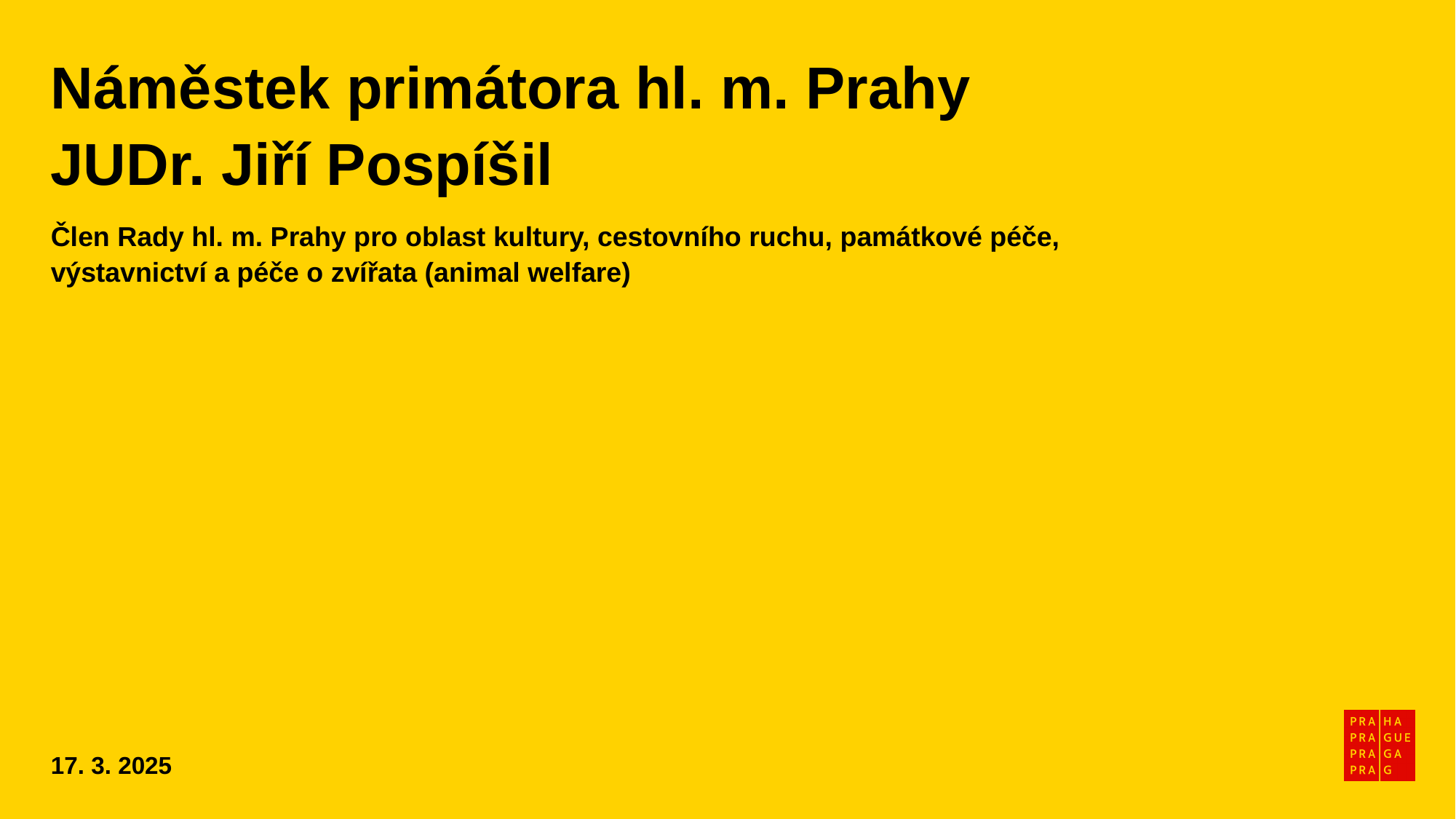

# Náměstek primátora hl. m. Prahy JUDr. Jiří Pospíšil
Člen Rady hl. m. Prahy pro oblast kultury, cestovního ruchu, památkové péče, výstavnictví a péče o zvířata (animal welfare)

17. 3. 2025